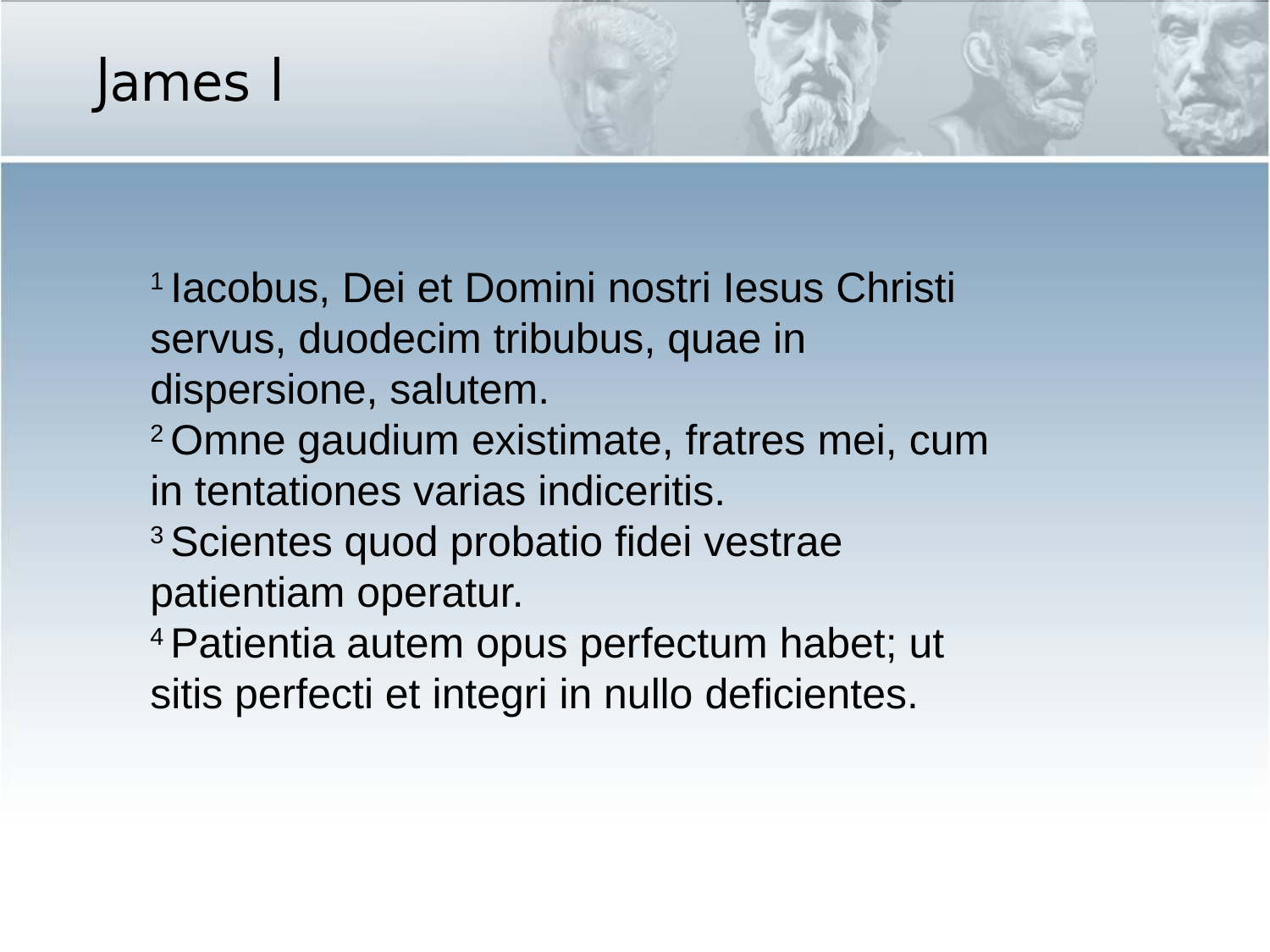

James I
1 Iacobus, Dei et Domini nostri Iesus Christi servus, duodecim tribubus, quae in dispersione, salutem.
2 Omne gaudium existimate, fratres mei, cum in tentationes varias indiceritis.
3 Scientes quod probatio fidei vestrae patientiam operatur.
4 Patientia autem opus perfectum habet; ut sitis perfecti et integri in nullo deficientes.